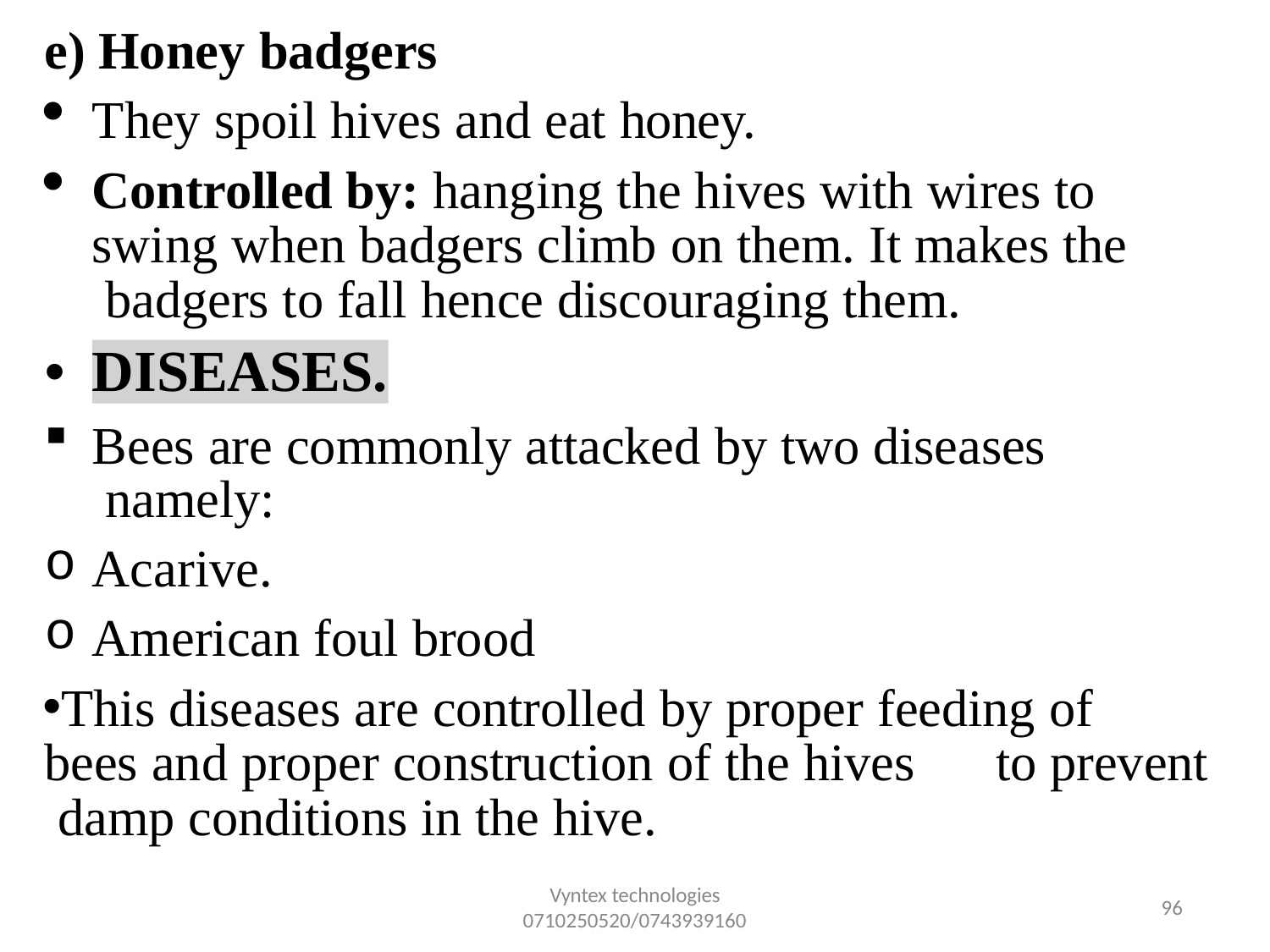

e) Honey badgers
They spoil hives and eat honey.
Controlled by: hanging the hives with wires to  swing when badgers climb on them. It makes the  badgers to fall hence discouraging them.
•
DISEASES.
Bees are commonly attacked by two diseases  namely:
Acarive.
American foul brood
This diseases are controlled by proper feeding of  bees and proper construction of the hives	to prevent  damp conditions in the hive.
Vyntex technologies
0710250520/0743939160
96